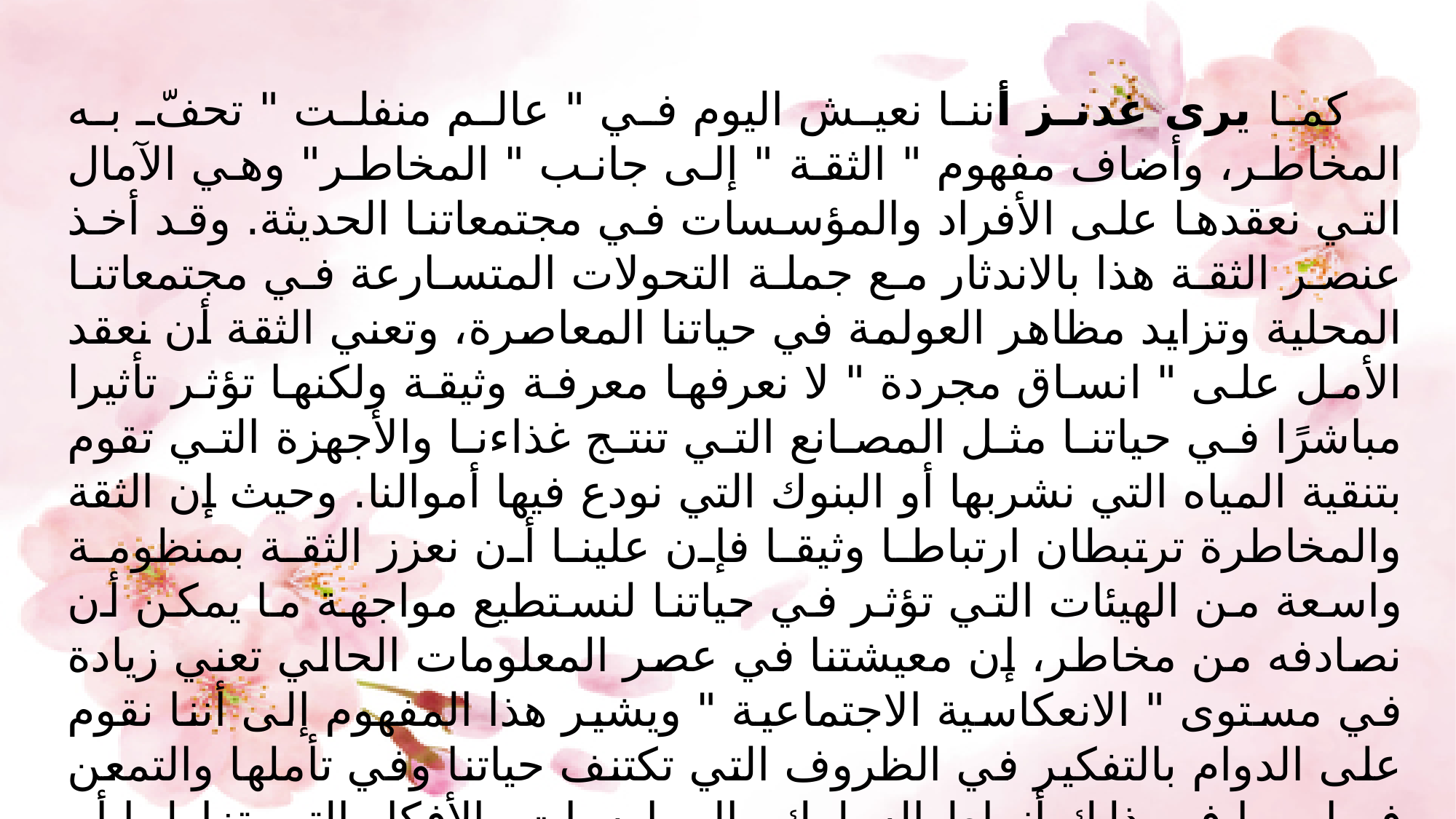

كما يرى غدنز أننا نعيش اليوم في " عالم منفلت " تحفّ به المخاطر، وأضاف مفهوم " الثقة " إلى جانب " المخاطر" وهي الآمال التي نعقدها على الأفراد والمؤسسات في مجتمعاتنا الحديثة. وقد أخذ عنصر الثقة هذا بالاندثار مع جملة التحولات المتسارعة في مجتمعاتنا المحلية وتزايد مظاهر العولمة في حياتنا المعاصرة، وتعني الثقة أن نعقد الأمل على " انساق مجردة " لا نعرفها معرفة وثيقة ولكنها تؤثر تأثيرا مباشرًا في حياتنا مثل المصانع التي تنتج غذاءنا والأجهزة التي تقوم بتنقية المياه التي نشربها أو البنوك التي نودع فيها أموالنا. وحيث إن الثقة والمخاطرة ترتبطان ارتباطا وثيقا فإن علينا أن نعزز الثقة بمنظومة واسعة من الهيئات التي تؤثر في حياتنا لنستطيع مواجهة ما يمكن أن نصادفه من مخاطر، إن معيشتنا في عصر المعلومات الحالي تعني زيادة في مستوى " الانعكاسية الاجتماعية " ويشير هذا المفهوم إلى أننا نقوم على الدوام بالتفكير في الظروف التي تكتنف حياتنا وفي تأملها والتمعن فيها، بما في ذلك أنماط السلوك والممارسات والأفكار التي تزاولها أو نحملها في حياتنا اليومية. وتظل لدينا في جميع الأحوال القدرة على التغير والتعديل على الصعيدين الفردي والجماعي.